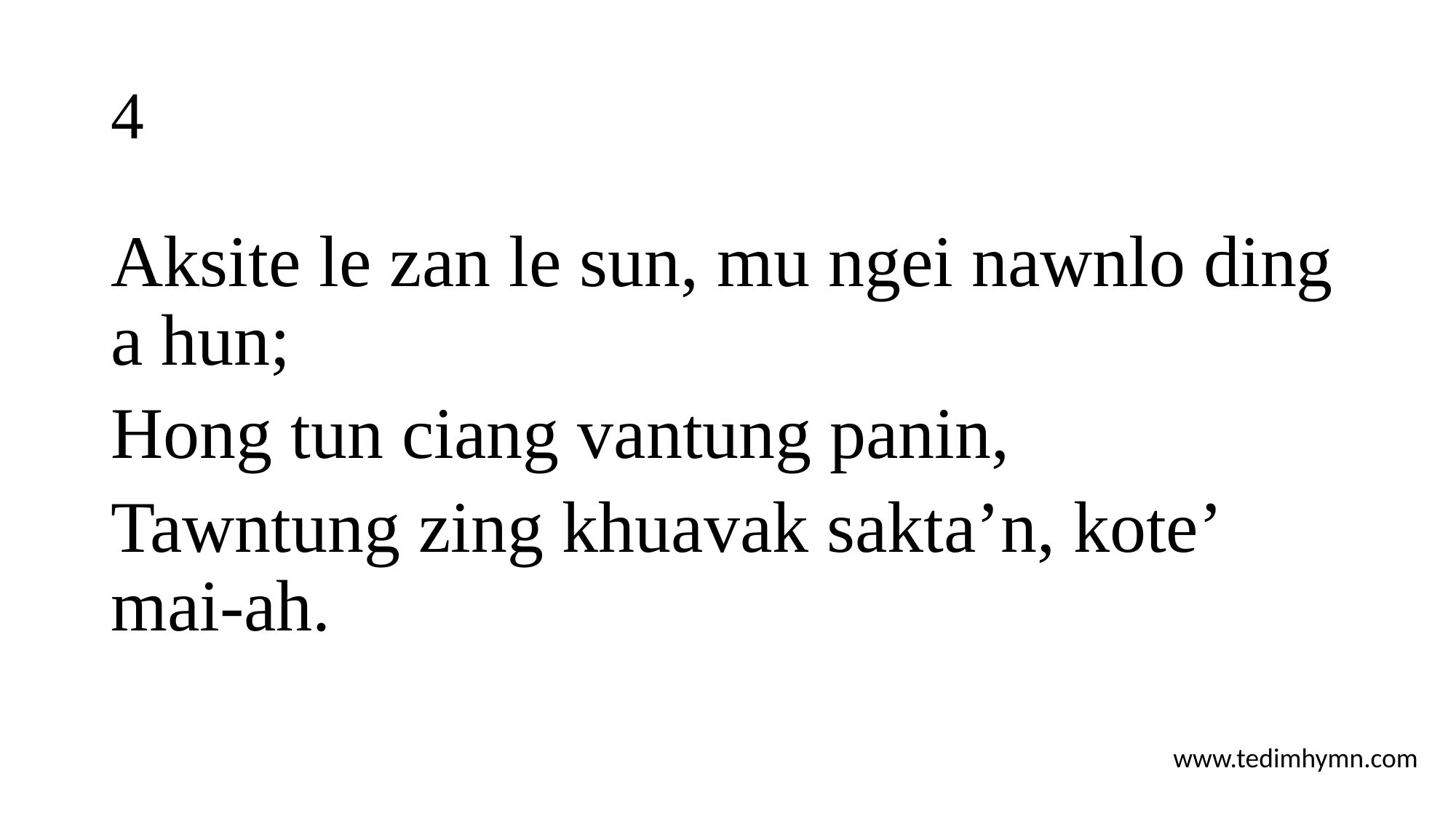

# 4
Aksite le zan le sun, mu ngei nawnlo ding a hun;
Hong tun ciang vantung panin,
Tawntung zing khuavak sakta’n, kote’ mai-ah.

www.tedimhymn.com